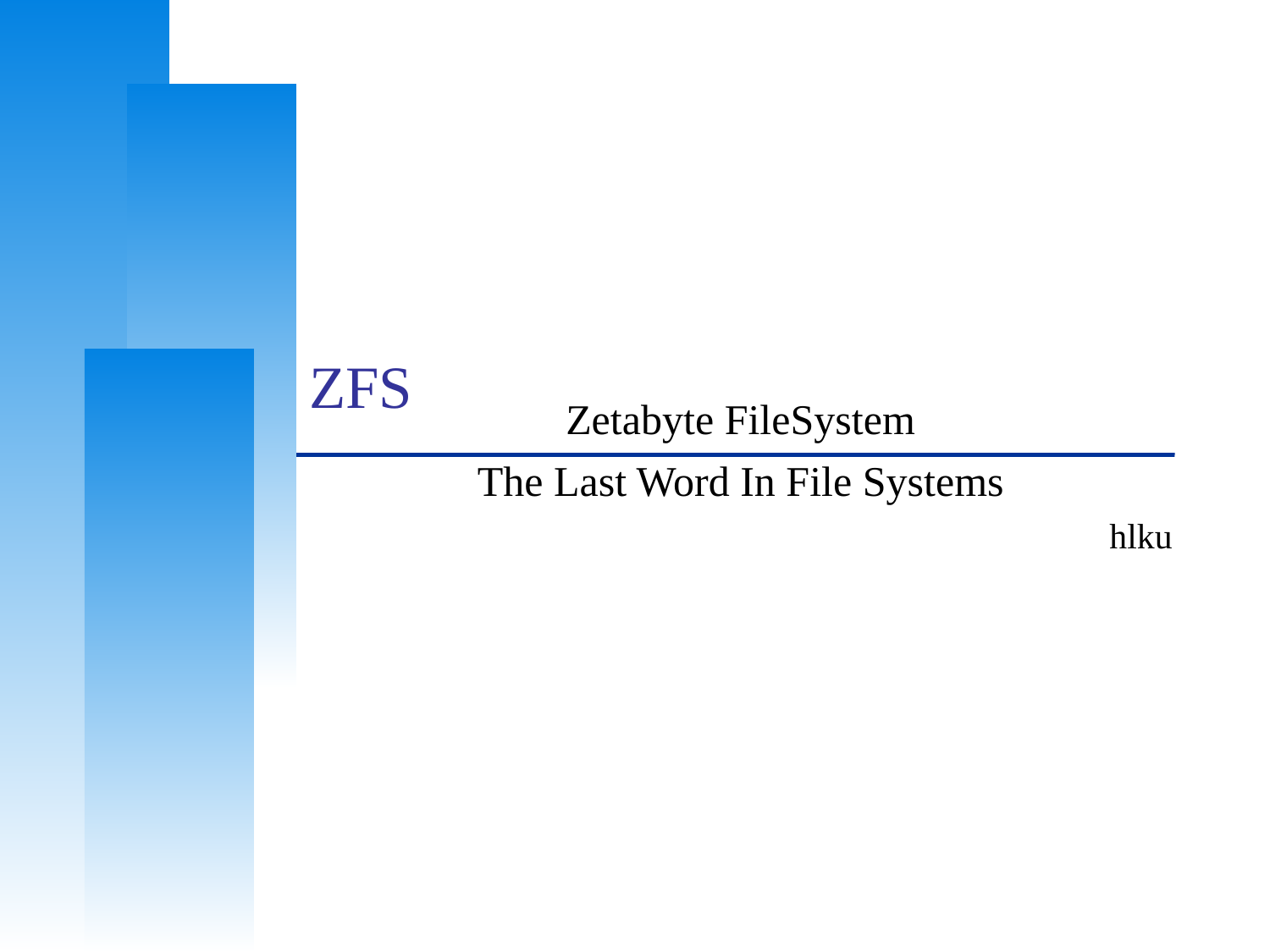

# ZFS
Zetabyte FileSystem
The Last Word In File Systems
hlku